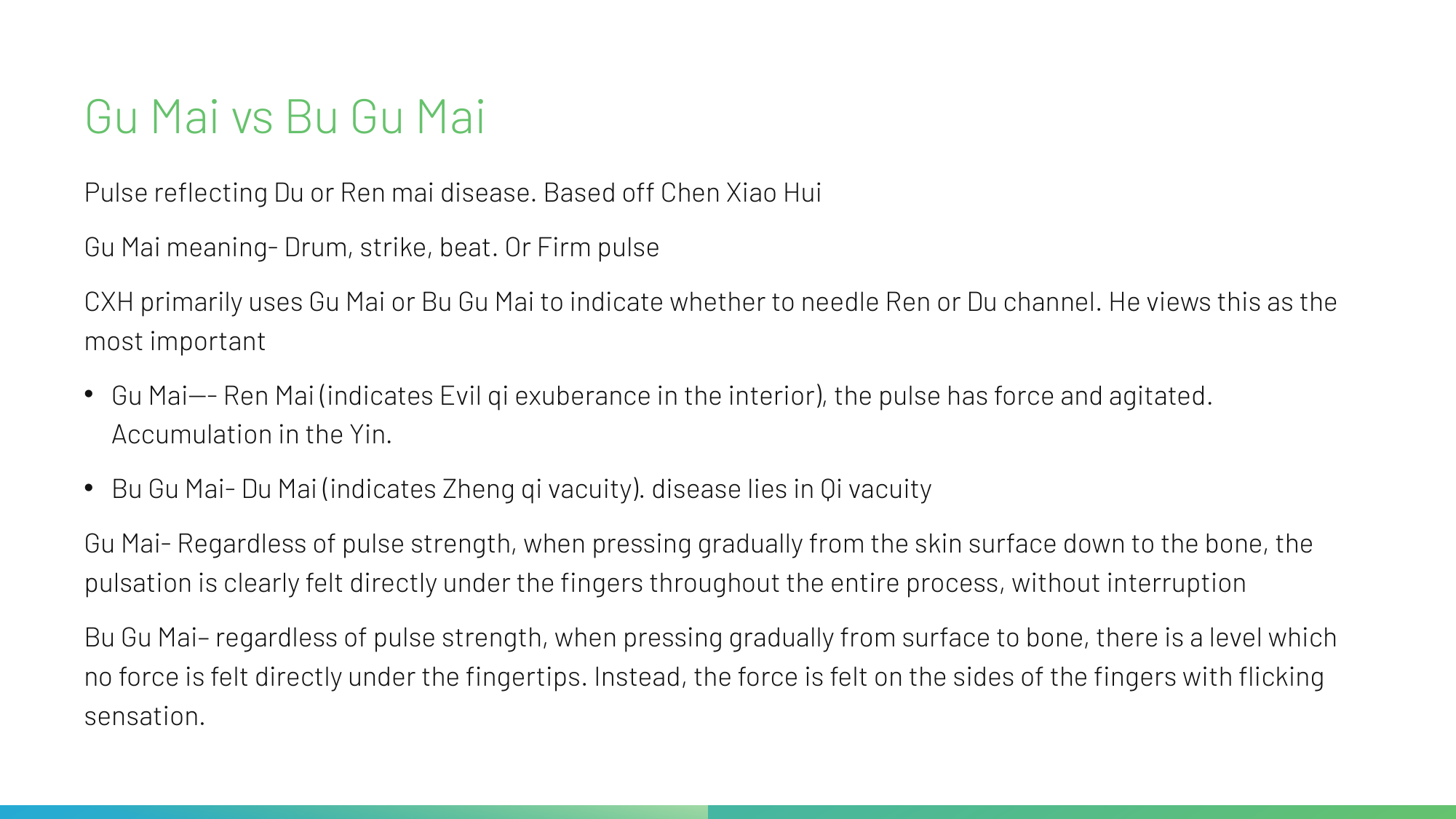

# Gu Mai vs Bu Gu Mai
Pulse reflecting Du or Ren mai disease. Based off Chen Xiao Hui
Gu Mai meaning- Drum, strike, beat. Or Firm pulse
CXH primarily uses Gu Mai or Bu Gu Mai to indicate whether to needle Ren or Du channel. He views this as the most important
Gu Mai--- Ren Mai (indicates Evil qi exuberance in the interior), the pulse has force and agitated. Accumulation in the Yin.
Bu Gu Mai- Du Mai (indicates Zheng qi vacuity). disease lies in Qi vacuity
Gu Mai- Regardless of pulse strength, when pressing gradually from the skin surface down to the bone, the pulsation is clearly felt directly under the fingers throughout the entire process, without interruption
Bu Gu Mai– regardless of pulse strength, when pressing gradually from surface to bone, there is a level which no force is felt directly under the fingertips. Instead, the force is felt on the sides of the fingers with flicking sensation.